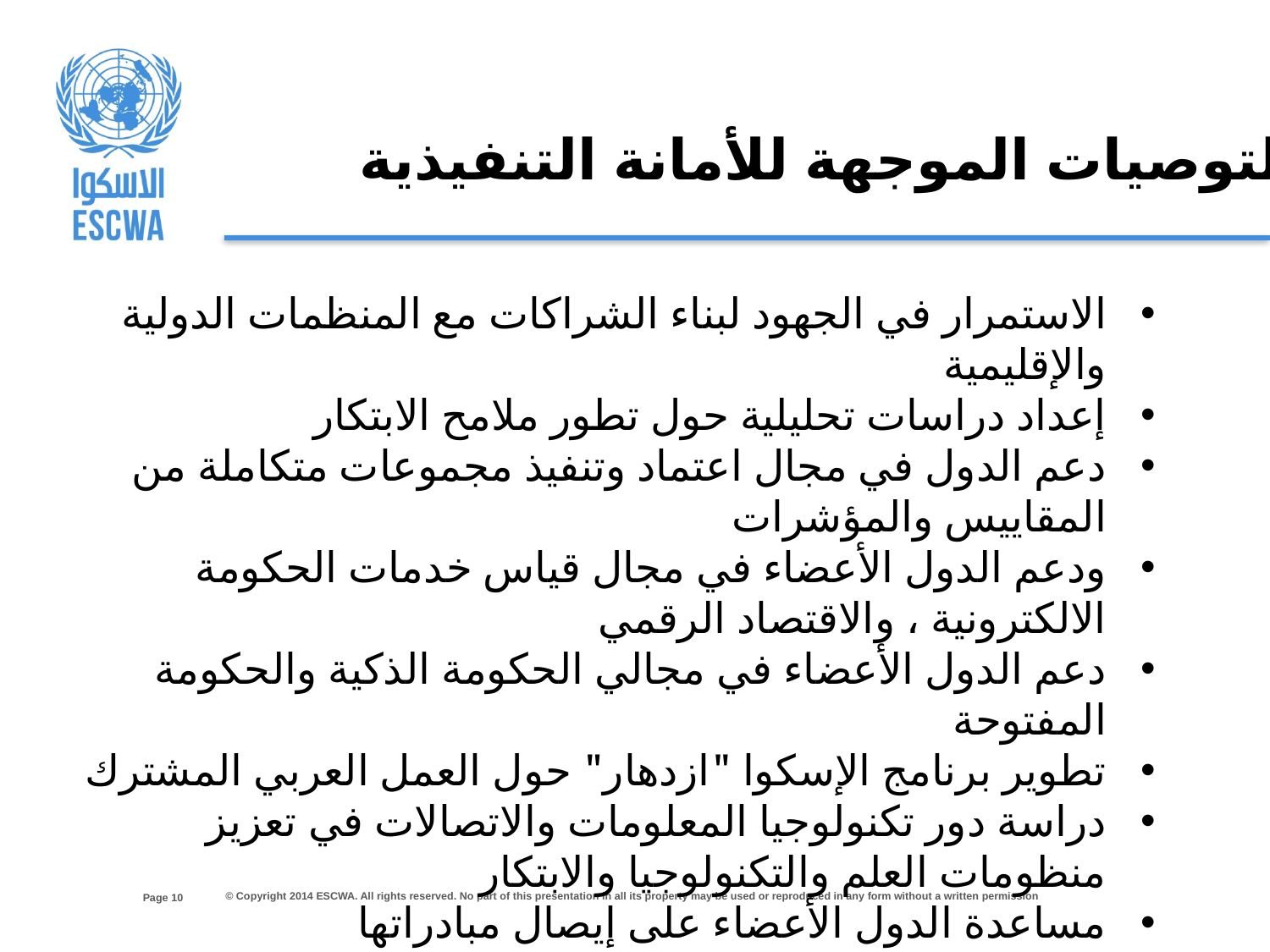

التوصيات الموجهة للأمانة التنفيذية
الاستمرار في الجهود لبناء الشراكات مع المنظمات الدولية والإقليمية
إعداد دراسات تحليلية حول تطور ملامح الابتكار
دعم الدول في مجال اعتماد وتنفيذ مجموعات متكاملة من المقاييس والمؤشرات
ودعم الدول الأعضاء في مجال قياس خدمات الحكومة الالكترونية ، والاقتصاد الرقمي
دعم الدول الأعضاء في مجالي الحكومة الذكية والحكومة المفتوحة
تطوير برنامج الإسكوا "ازدهار" حول العمل العربي المشترك
دراسة دور تكنولوجيا المعلومات والاتصالات في تعزيز منظومات العلم والتكنولوجيا والابتكار
مساعدة الدول الأعضاء على إيصال مبادراتها